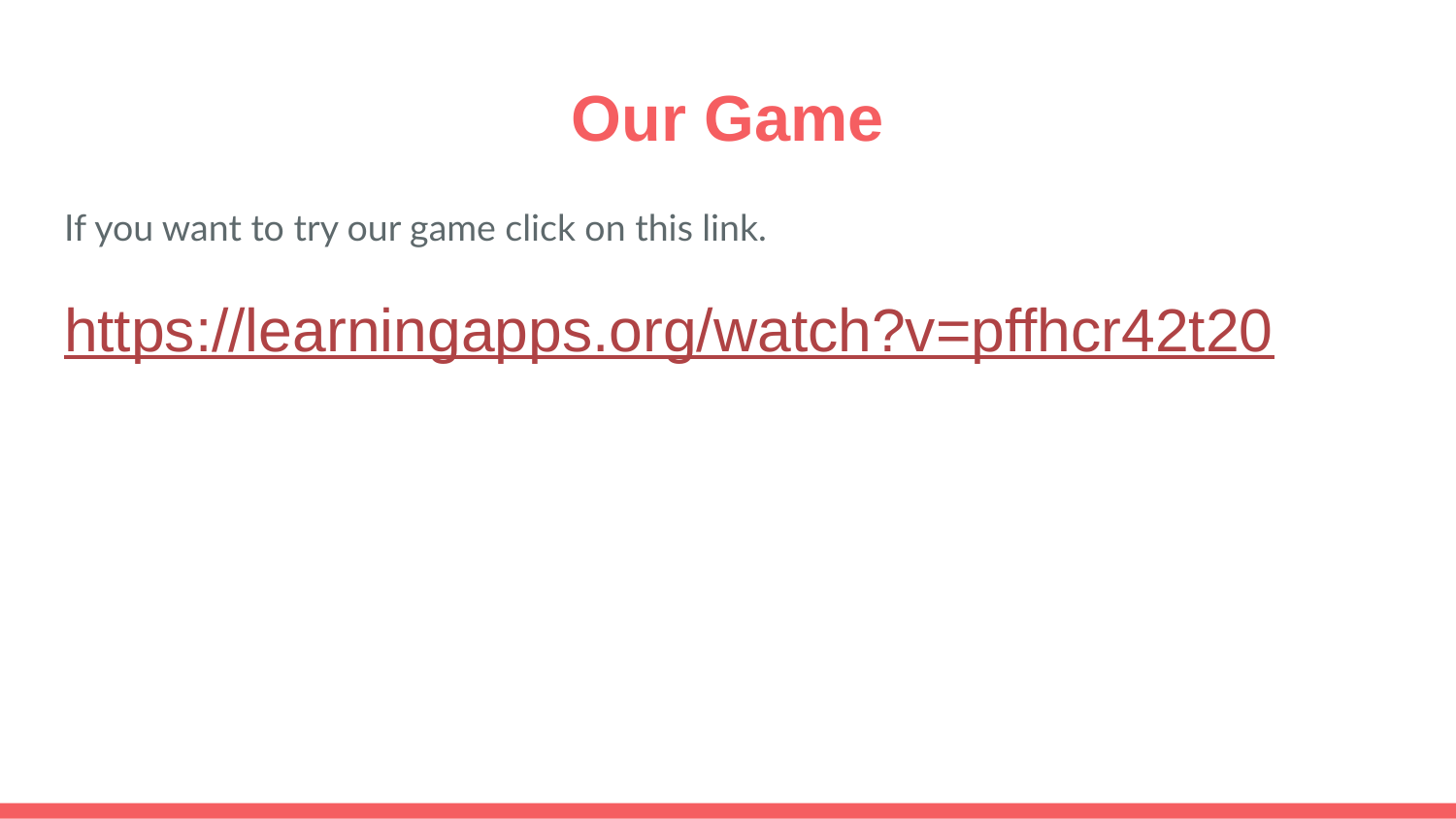

# Our Game
If you want to try our game click on this link.
https://learningapps.org/watch?v=pffhcr42t20